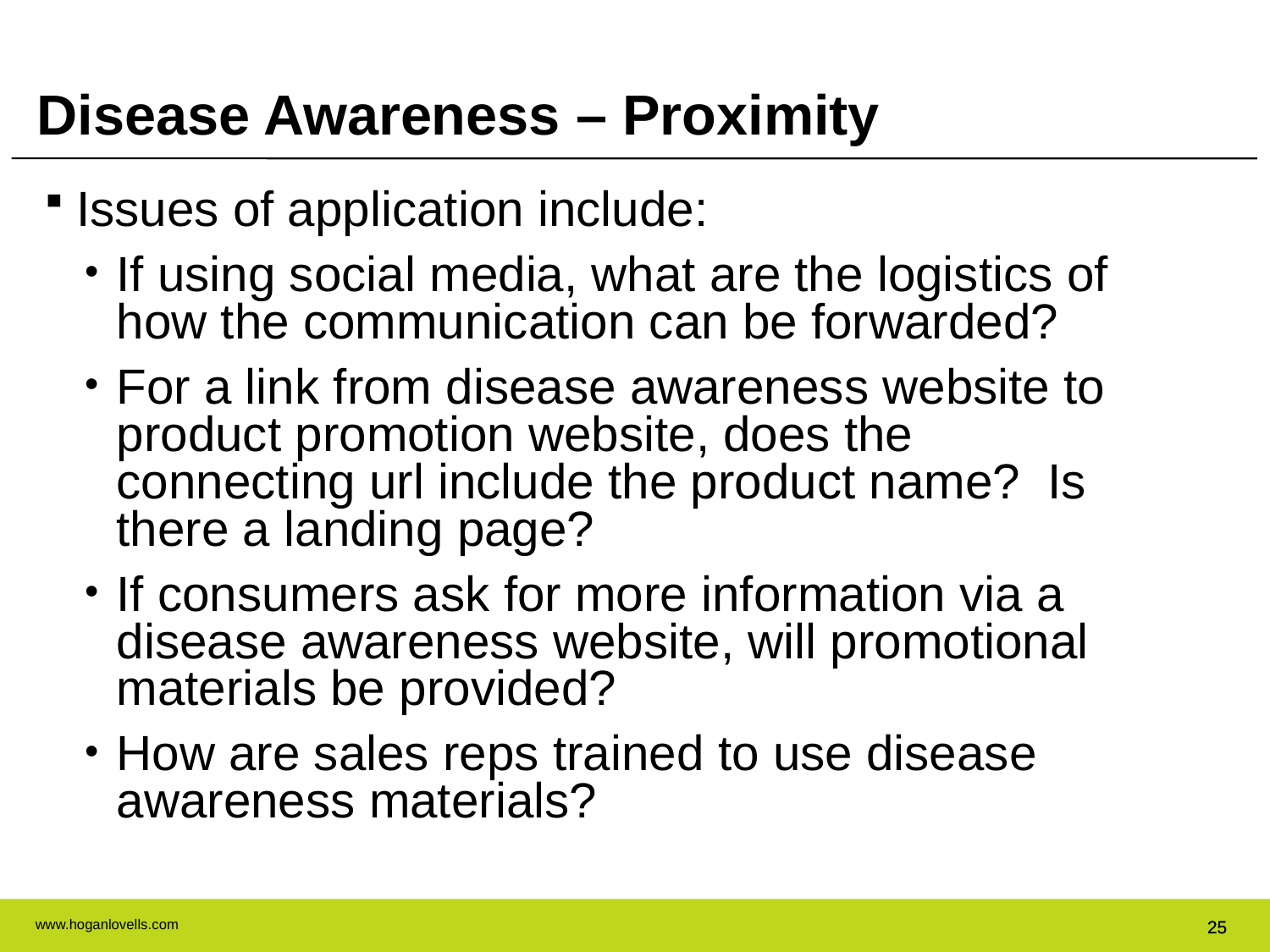

Disease Awareness – Proximity
Issues of application include:
If using social media, what are the logistics of how the communication can be forwarded?
For a link from disease awareness website to product promotion website, does the connecting url include the product name?  Is there a landing page?
If consumers ask for more information via a disease awareness website, will promotional materials be provided?
How are sales reps trained to use disease awareness materials?
25
25